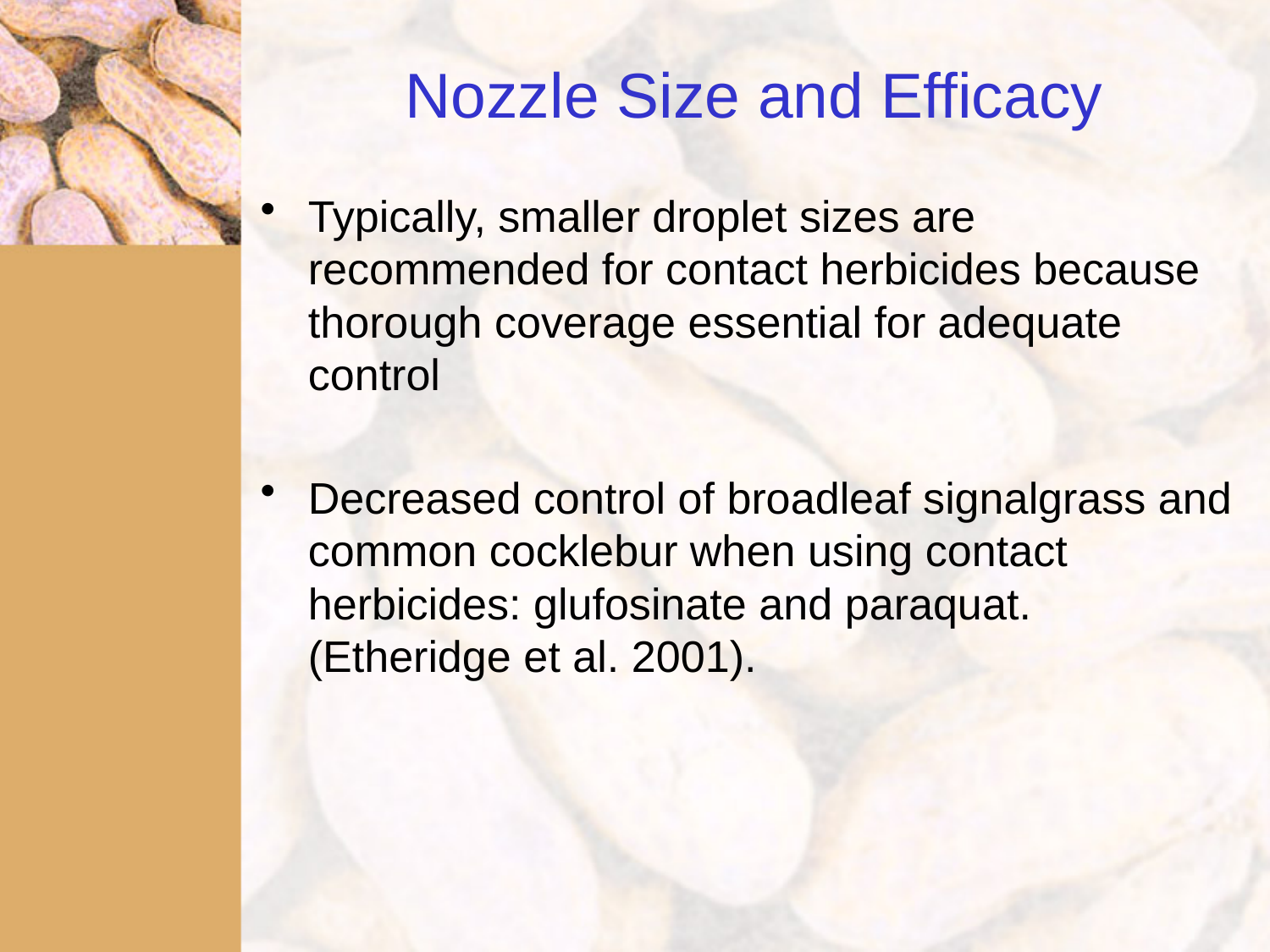

# Nozzle Size and Efficacy
Typically, smaller droplet sizes are recommended for contact herbicides because thorough coverage essential for adequate control

Decreased control of broadleaf signalgrass and common cocklebur when using contact herbicides: glufosinate and paraquat. (Etheridge et al. 2001).